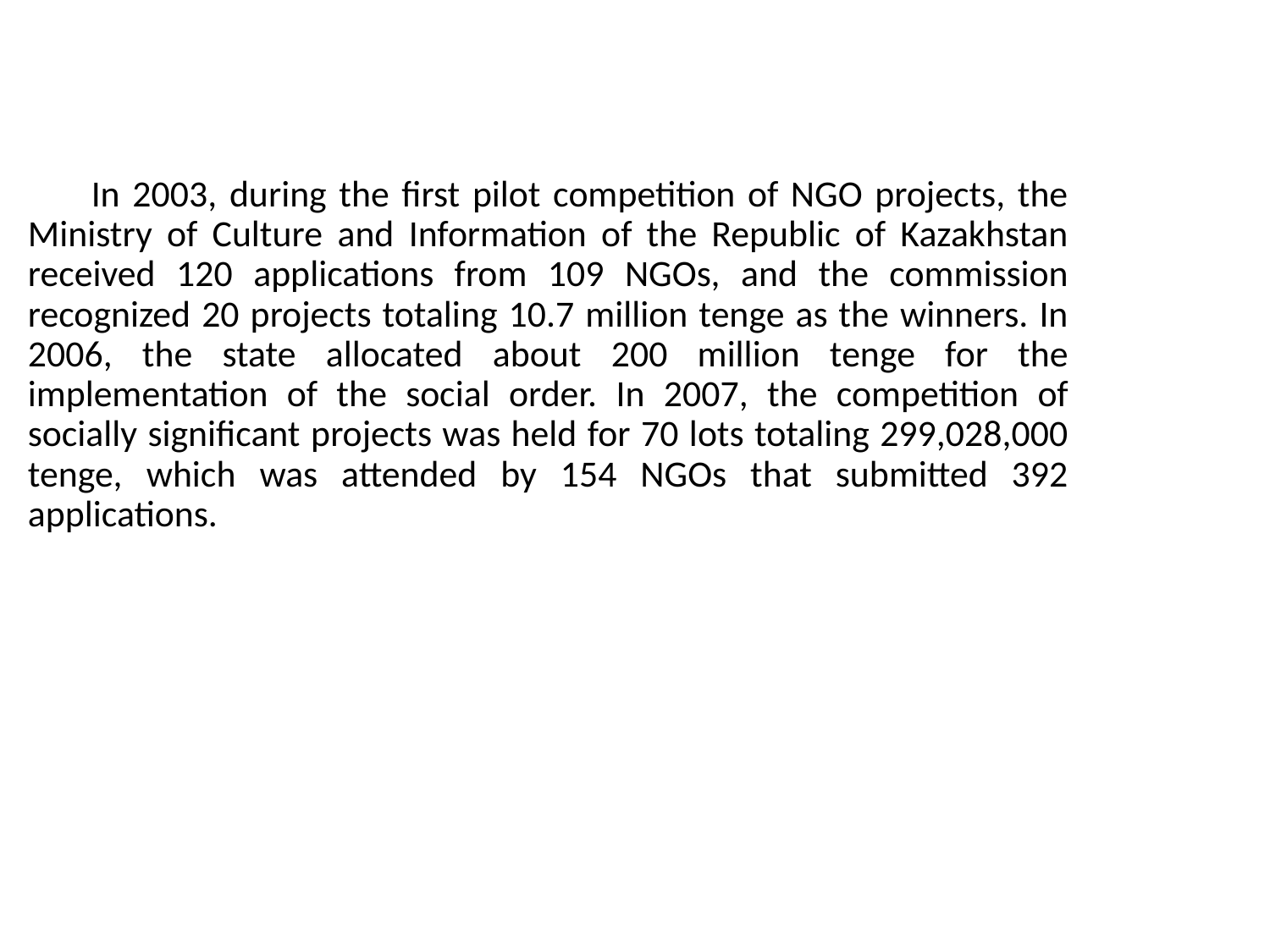

In 2003, during the first pilot competition of NGO projects, the Ministry of Culture and Information of the Republic of Kazakhstan received 120 applications from 109 NGOs, and the commission recognized 20 projects totaling 10.7 million tenge as the winners. In 2006, the state allocated about 200 million tenge for the implementation of the social order. In 2007, the competition of socially significant projects was held for 70 lots totaling 299,028,000 tenge, which was attended by 154 NGOs that submitted 392 applications.